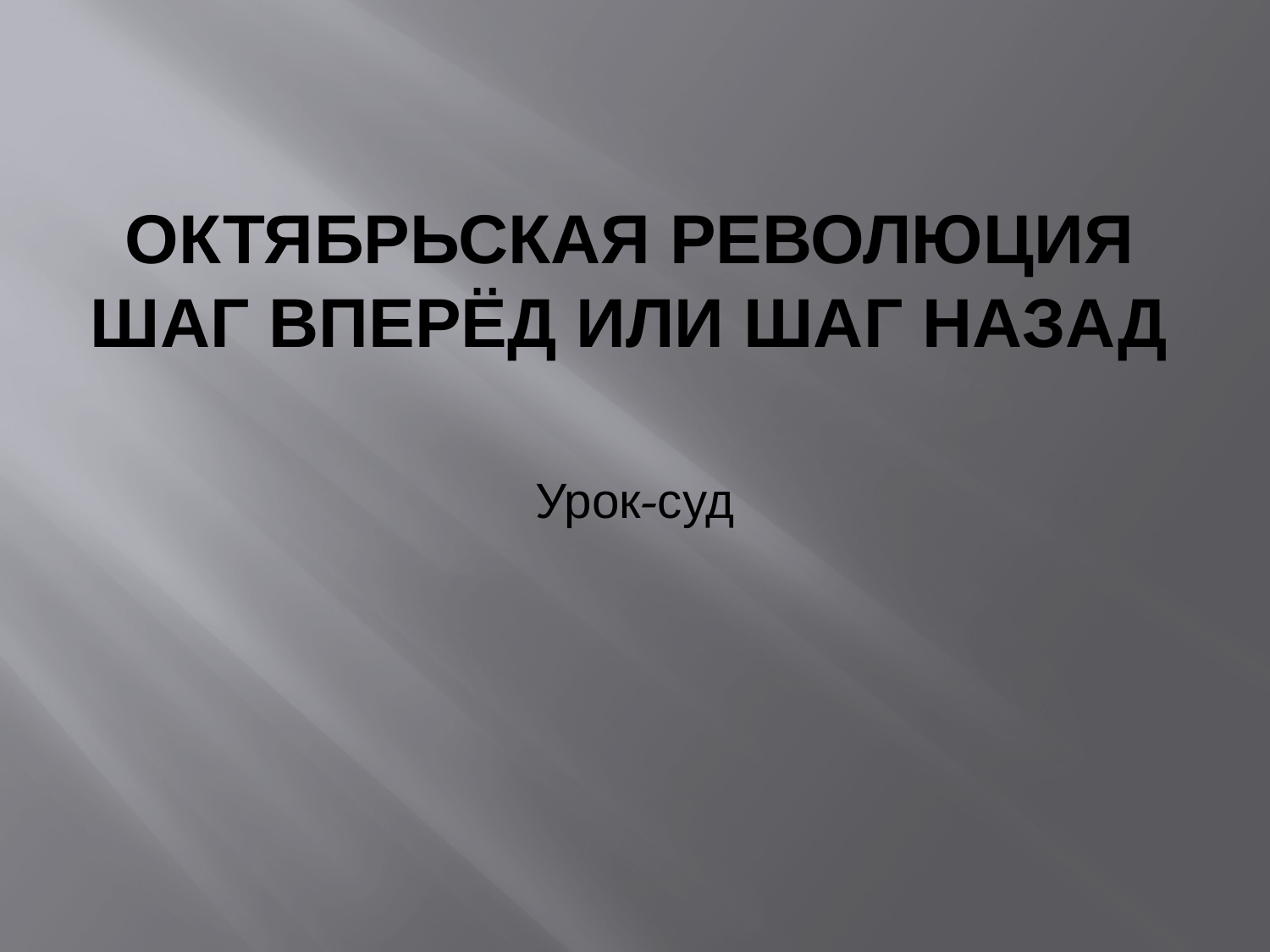

# Октябрьская революция шаг вперёд или шаг назад
Урок-суд